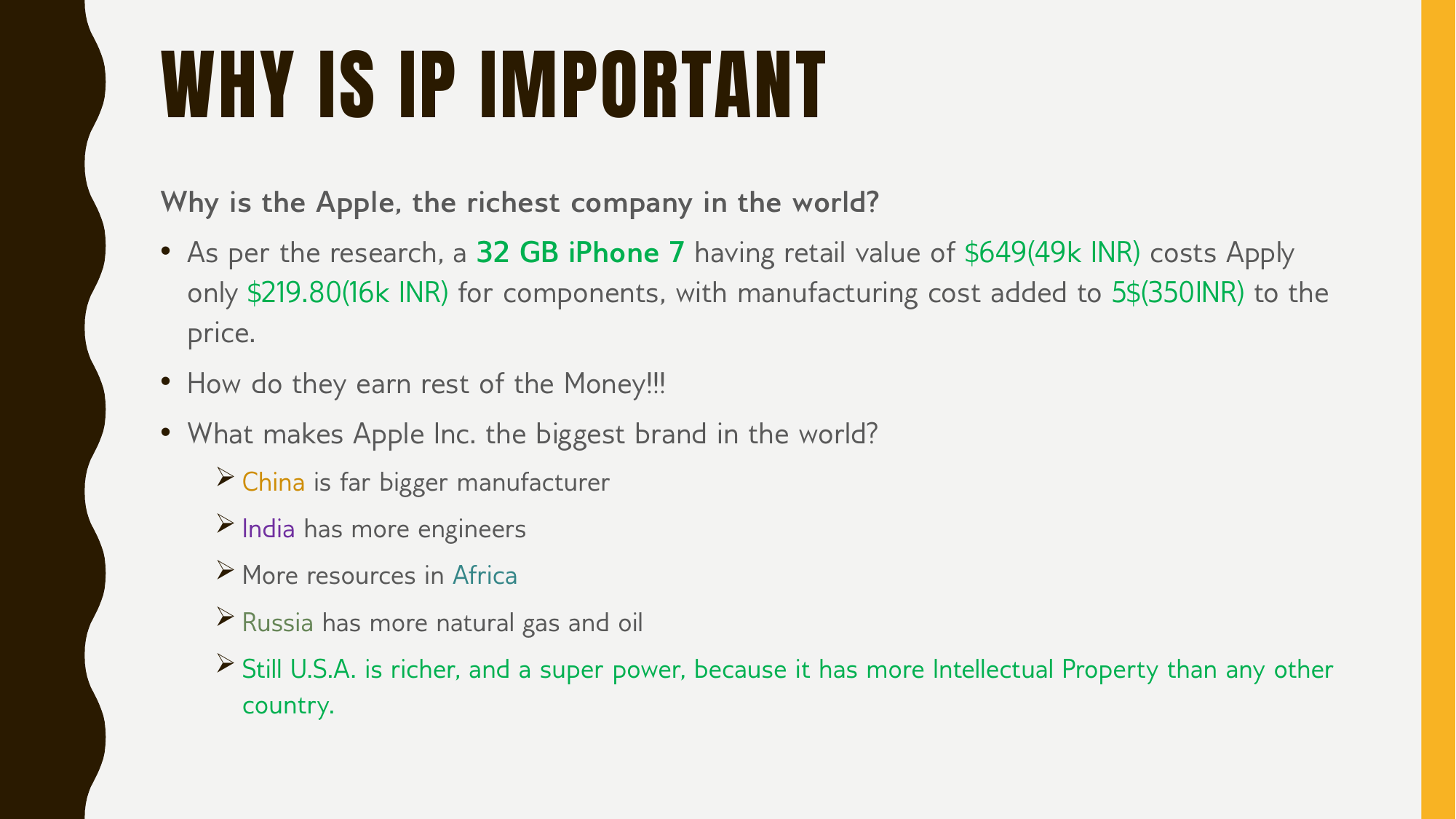

# Why is IP Important
Why is the Apple, the richest company in the world?
As per the research, a 32 GB iPhone 7 having retail value of $649(49k INR) costs Apply only $219.80(16k INR) for components, with manufacturing cost added to 5$(350INR) to the price.
How do they earn rest of the Money!!!
What makes Apple Inc. the biggest brand in the world?
China is far bigger manufacturer
India has more engineers
More resources in Africa
Russia has more natural gas and oil
Still U.S.A. is richer, and a super power, because it has more Intellectual Property than any other country.